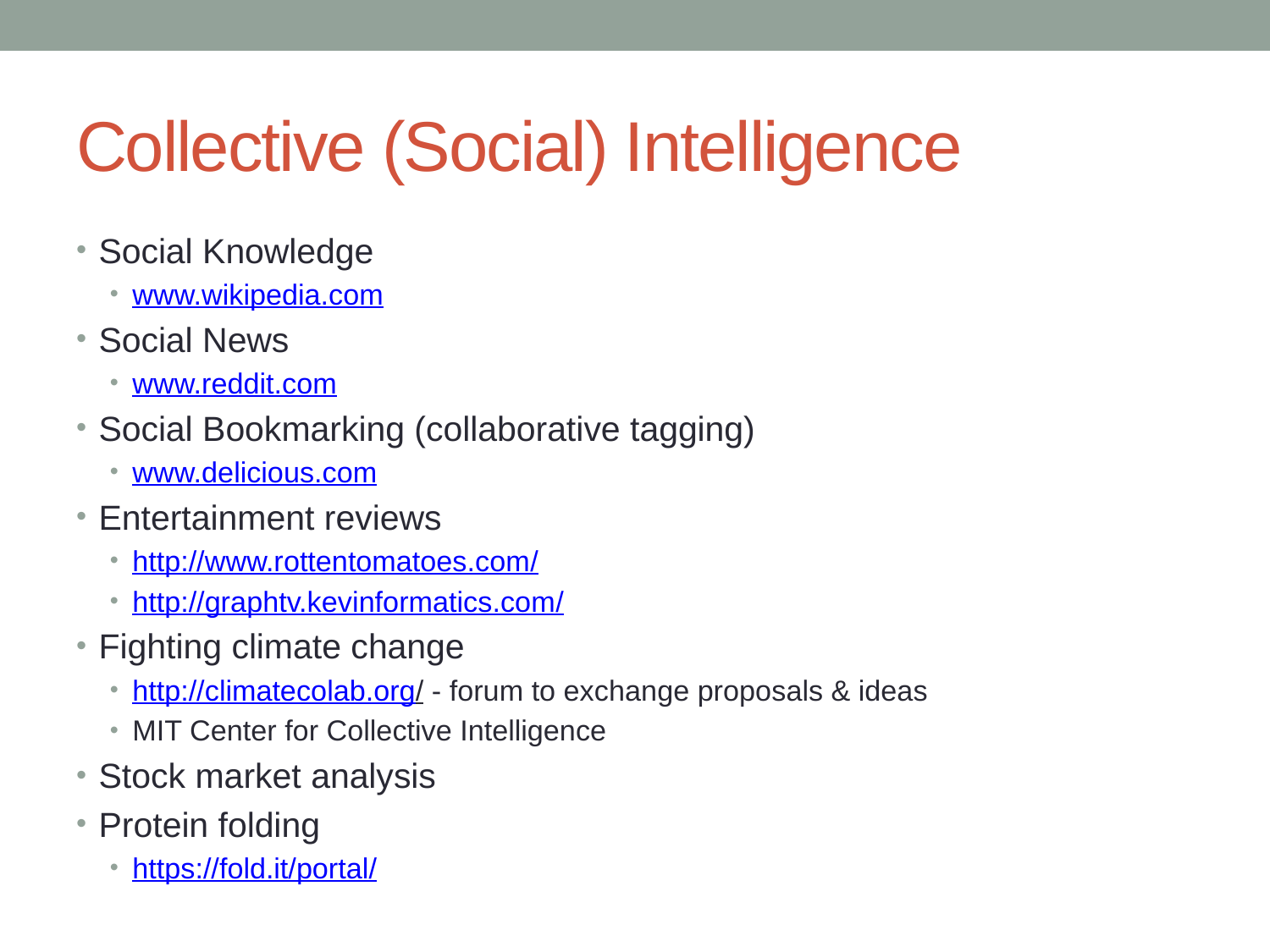

# Collective (Social) Intelligence
Social Knowledge
www.wikipedia.com
Social News
www.reddit.com
Social Bookmarking (collaborative tagging)
www.delicious.com
Entertainment reviews
http://www.rottentomatoes.com/
http://graphtv.kevinformatics.com/
Fighting climate change
http://climatecolab.org/ - forum to exchange proposals & ideas
MIT Center for Collective Intelligence
Stock market analysis
Protein folding
https://fold.it/portal/